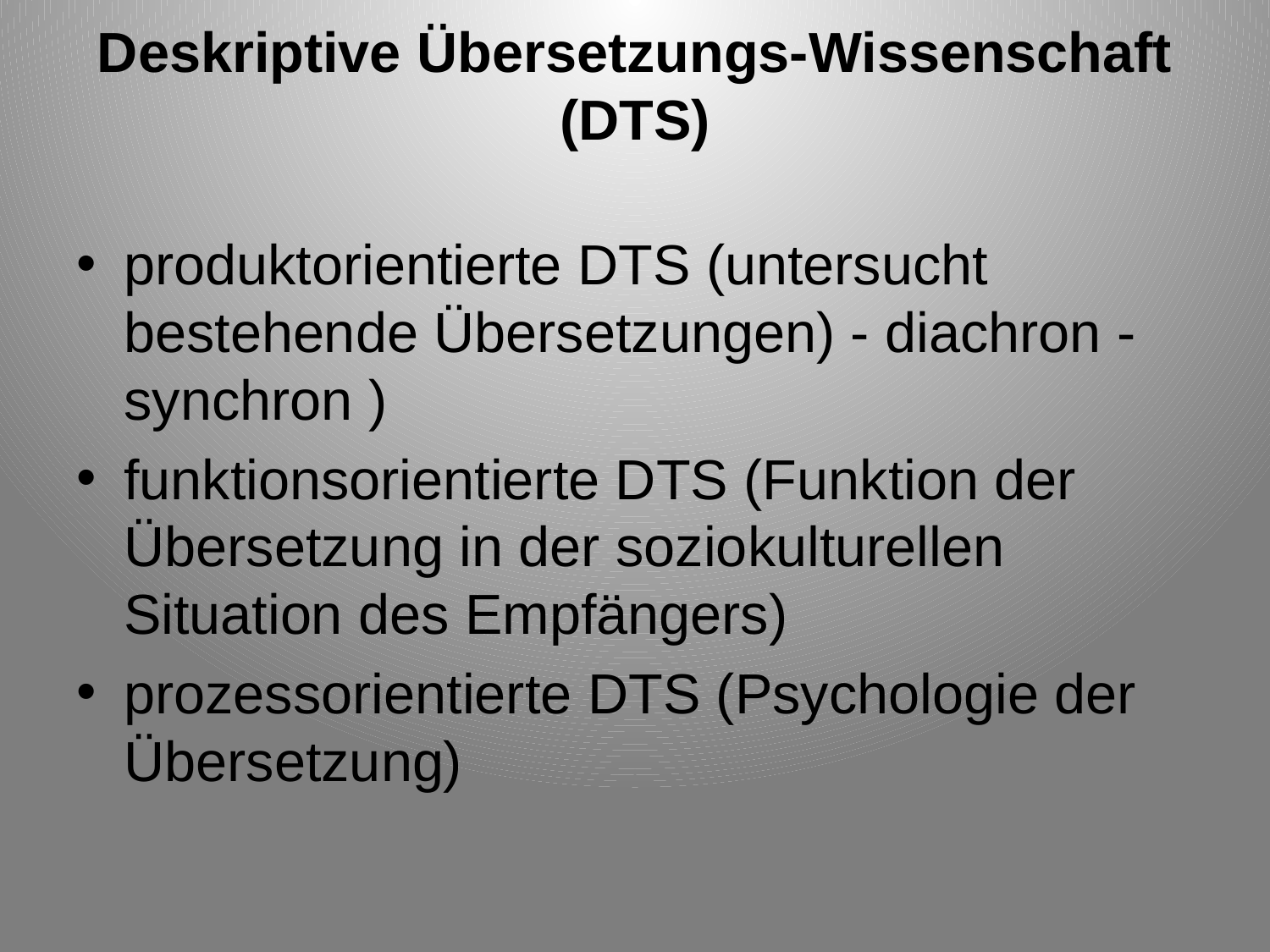

# Deskriptive Übersetzungs-Wissenschaft (DTS)
produktorientierte DTS (untersucht bestehende Übersetzungen) - diachron - synchron )
funktionsorientierte DTS (Funktion der Übersetzung in der soziokulturellen Situation des Empfängers)
prozessorientierte DTS (Psychologie der Übersetzung)